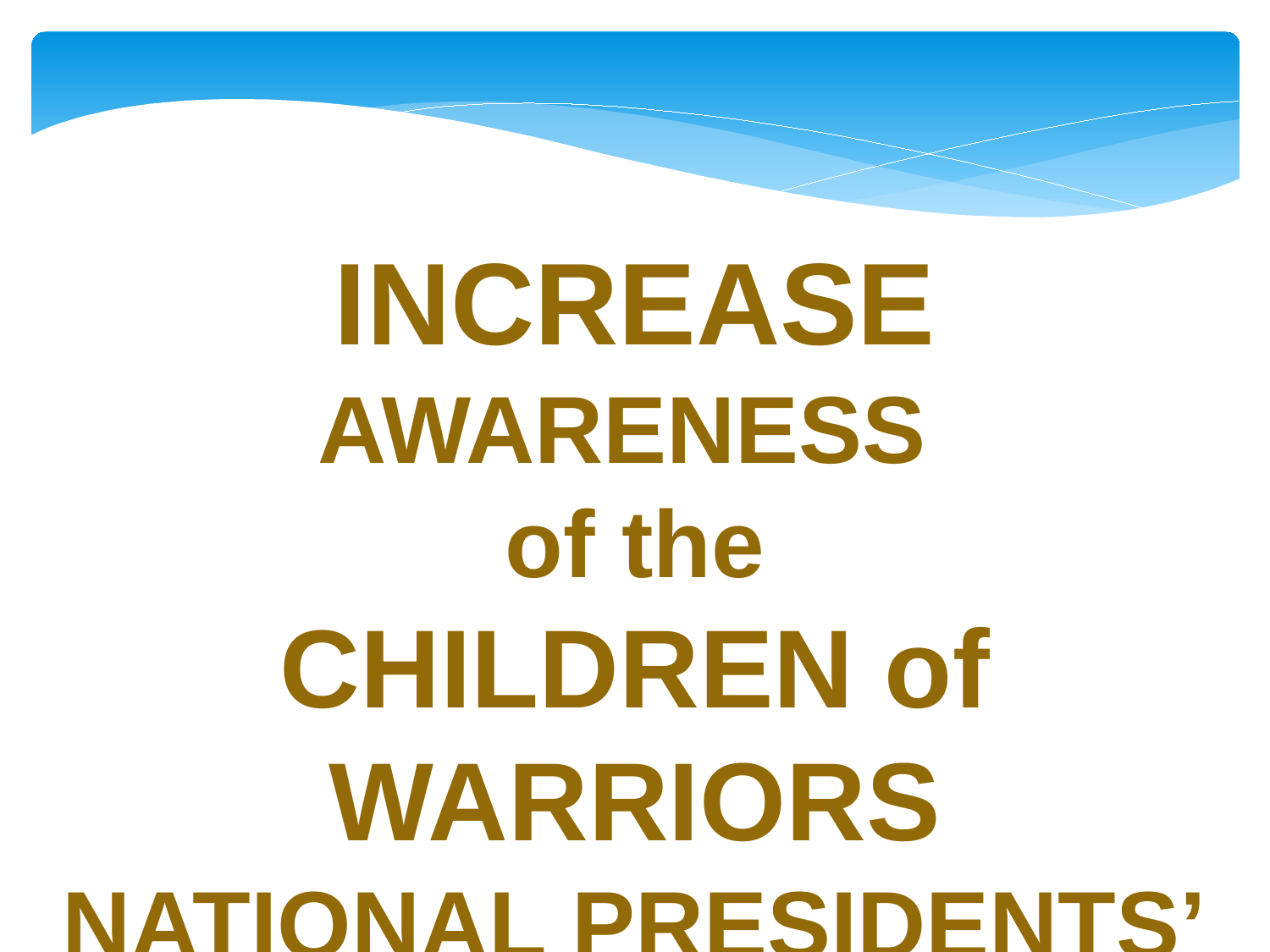

INCREASE AWARENESS
of the
CHILDREN of WARRIORS
NATIONAL PRESIDENTS’
SCHOLARSHIP